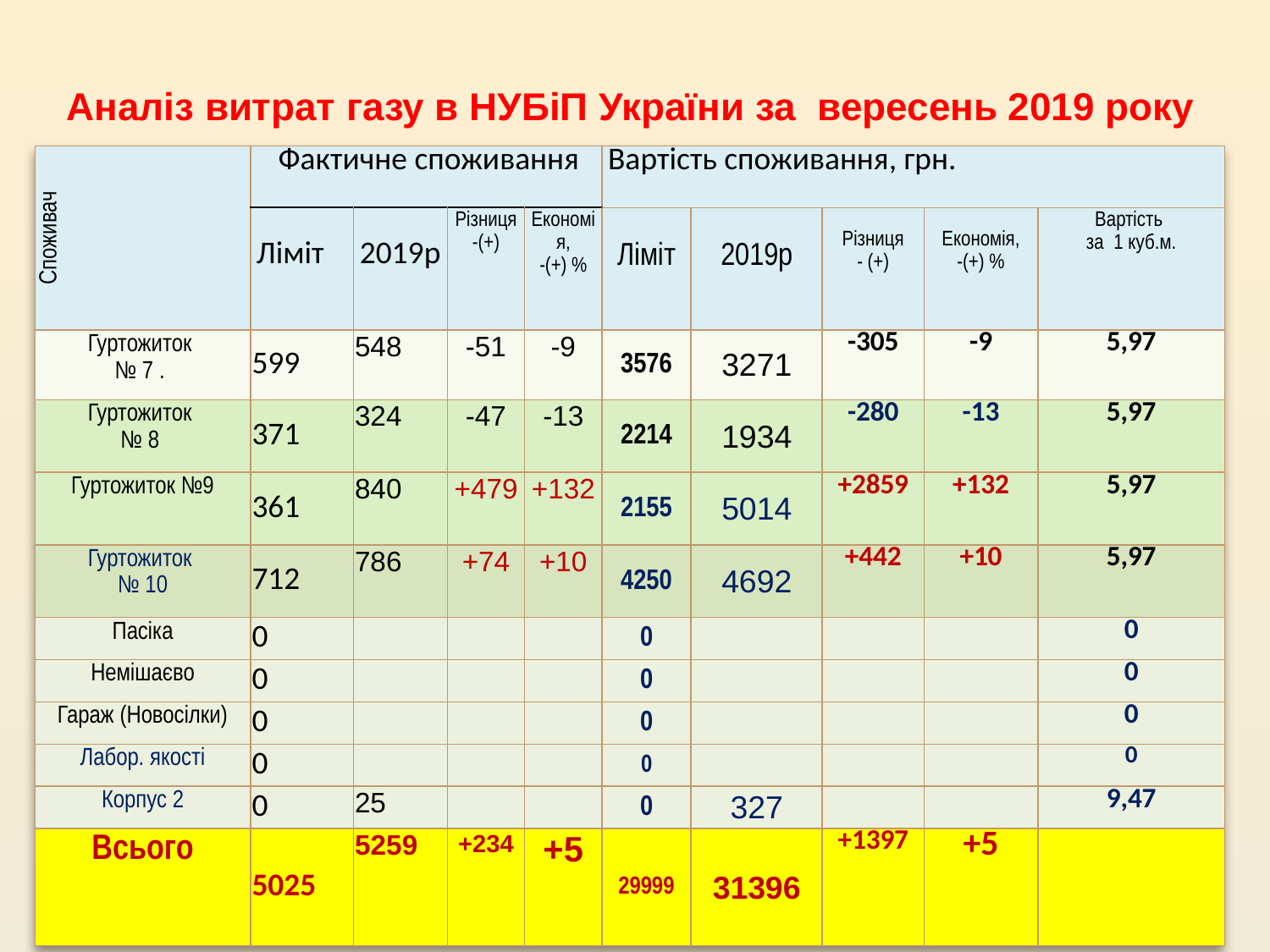

# Аналіз витрат газу в НУБіП України за  вересень 2019 року
| Споживач | Фактичне споживання |  |  |  | Вартість споживання, грн. |  |  |  |  |
| --- | --- | --- | --- | --- | --- | --- | --- | --- | --- |
|  | Ліміт | 2019р | Різниця -(+) | Економія, -(+) % | Ліміт | 2019р | Різниця - (+) | Економія, -(+) % | Вартість за 1 куб.м. |
| Гуртожиток № 7 . | 599 | 548 | -51 | -9 | 3576 | 3271 | -305 | -9 | 5,97 |
| Гуртожиток № 8 | 371 | 324 | -47 | -13 | 2214 | 1934 | -280 | -13 | 5,97 |
| Гуртожиток №9 | 361 | 840 | +479 | +132 | 2155 | 5014 | +2859 | +132 | 5,97 |
| Гуртожиток № 10 | 712 | 786 | +74 | +10 | 4250 | 4692 | +442 | +10 | 5,97 |
| Пасіка | 0 |  |  |  | 0 |  |  |  | 0 |
| Немішаєво | 0 |  |  |  | 0 |  |  |  | 0 |
| Гараж (Новосілки) | 0 |  |  |  | 0 |  |  |  | 0 |
| Лабор. якості | 0 |  |  |  | 0 |  |  |  | 0 |
| Корпус 2 | 0 | 25 |  |  | 0 | 327 |  |  | 9,47 |
| Всього | 5025 | 5259 | +234 | +5 | 29999 | 31396 | +1397 | +5 |  |